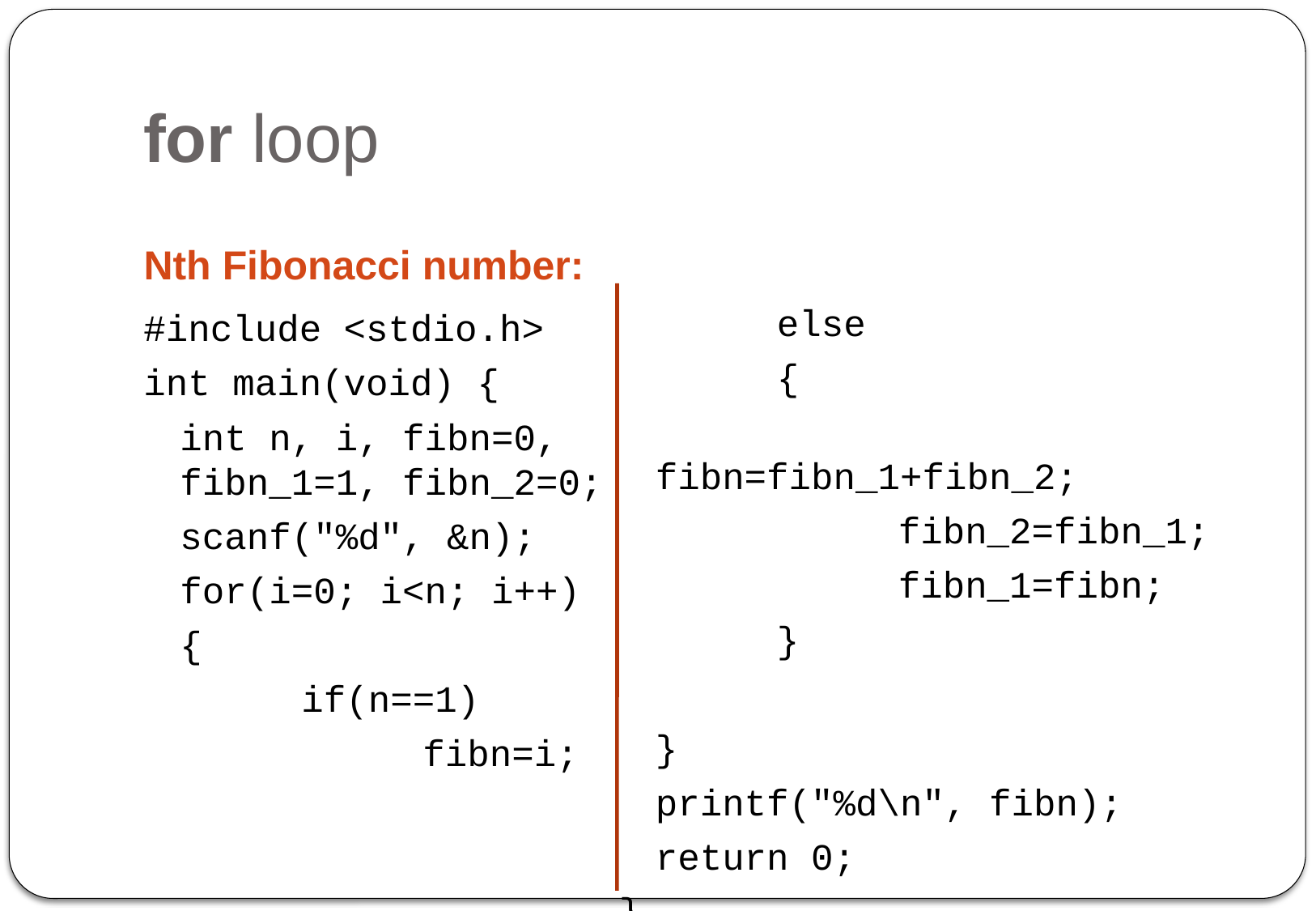

# for loop
Nth Fibonacci number:
		else
		{
			fibn=fibn_1+fibn_2;
			fibn_2=fibn_1;
			fibn_1=fibn;
		}

	}
	printf("%d\n", fibn);
	return 0;
}

#include <stdio.h>
int main(void) {
	int n, i, fibn=0, fibn_1=1, fibn_2=0;
	scanf("%d", &n);
	for(i=0; i<n; i++)
	{
		if(n==1)
			fibn=i;